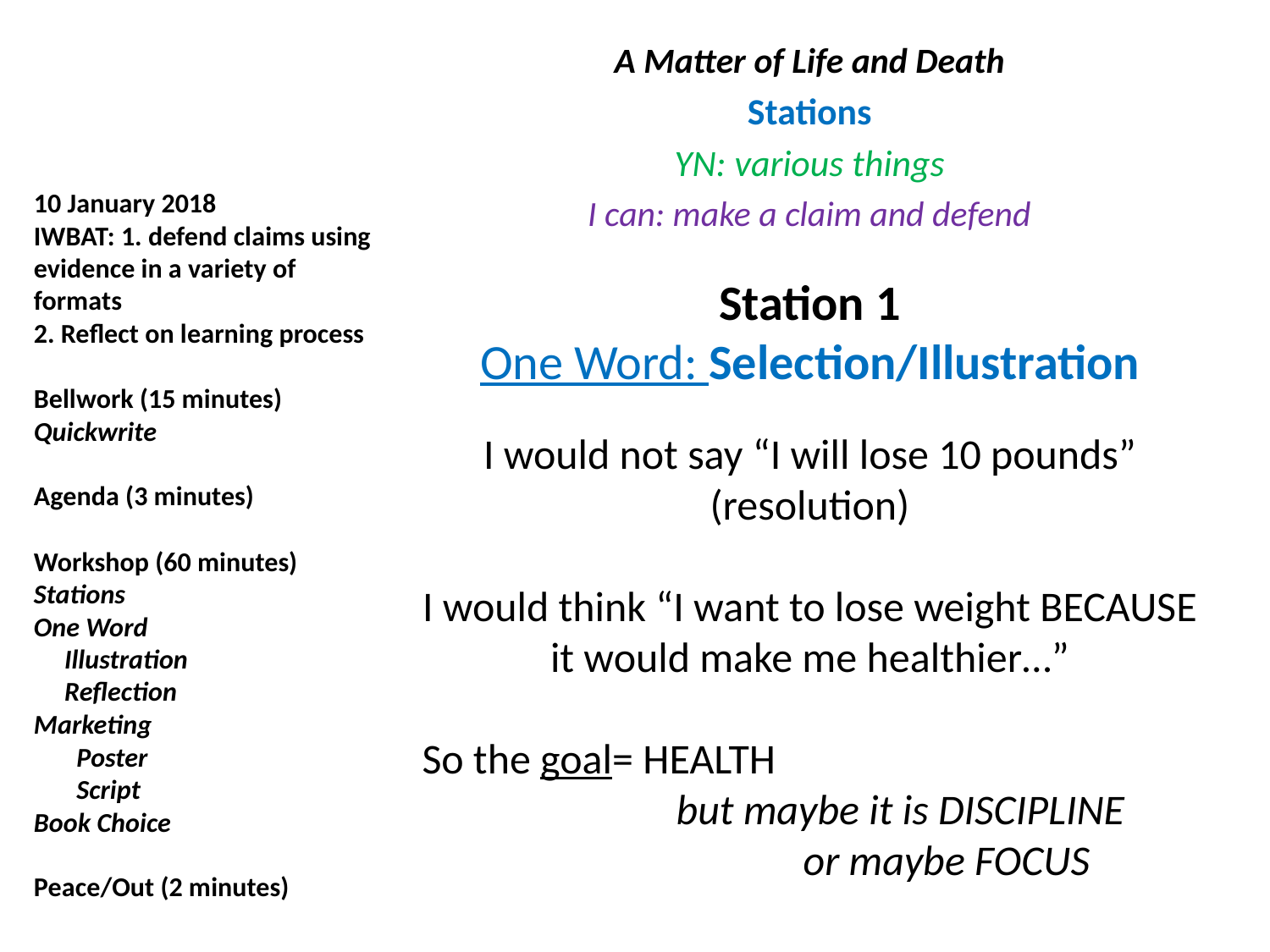

A Matter of Life and Death
Stations
YN: various things
I can: make a claim and defend
# 10 January 2018 IWBAT: 1. defend claims using evidence in a variety of formats 2. Reflect on learning process Bellwork (15 minutes) Quickwrite Agenda (3 minutes) Workshop (60 minutes) Stations One Word Illustration Reflection Marketing Poster Script Book Choice Peace/Out (2 minutes)
Station 1
One Word: Selection/Illustration

I would not say “I will lose 10 pounds” (resolution)

I would think “I want to lose weight BECAUSE it would make me healthier…”

So the goal= HEALTH
		but maybe it is DISCIPLINE
			or maybe FOCUS